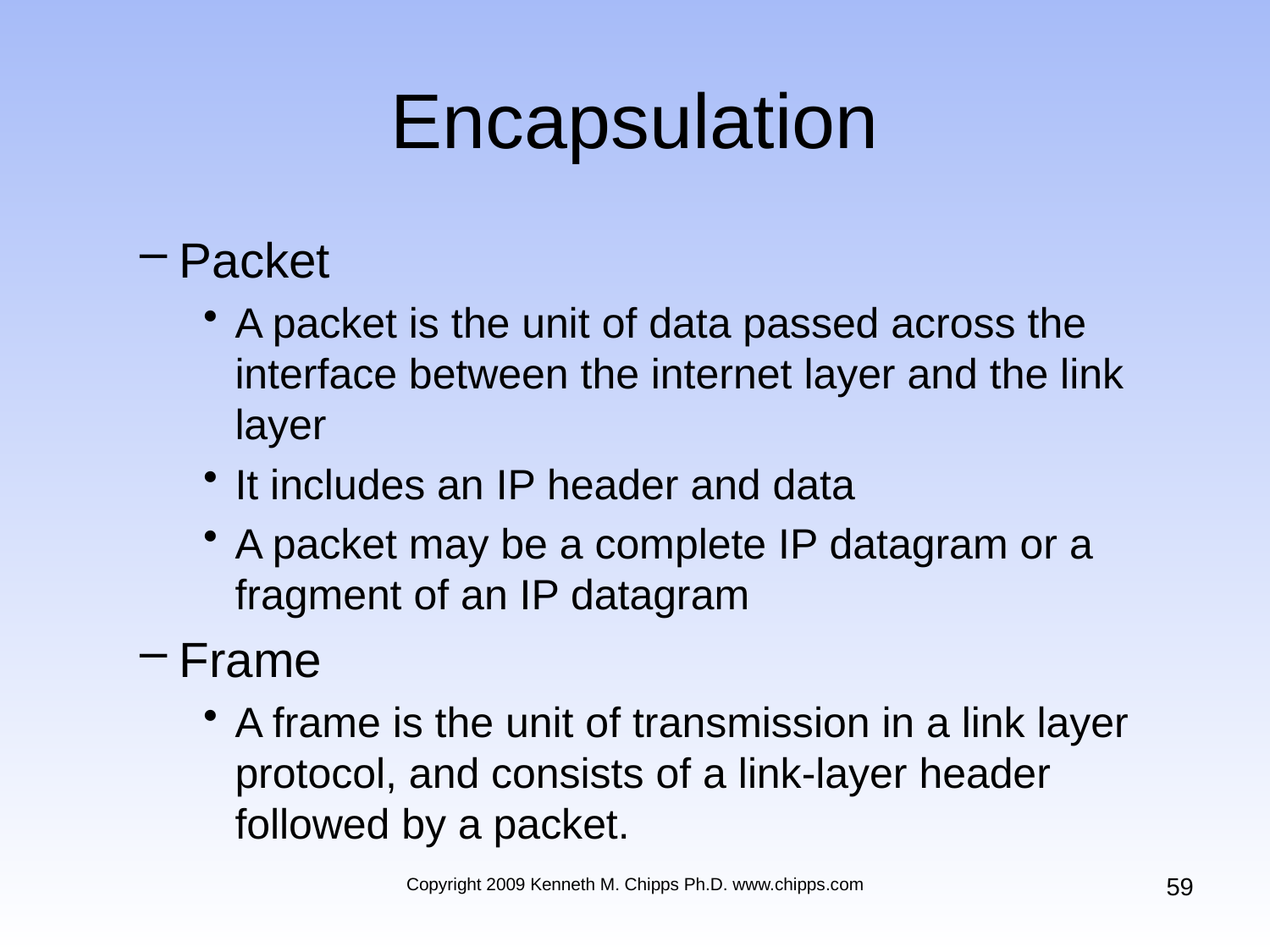

# Encapsulation
Packet
A packet is the unit of data passed across the interface between the internet layer and the link layer
It includes an IP header and data
A packet may be a complete IP datagram or a fragment of an IP datagram
Frame
A frame is the unit of transmission in a link layer protocol, and consists of a link-layer header followed by a packet.
59
Copyright 2009 Kenneth M. Chipps Ph.D. www.chipps.com